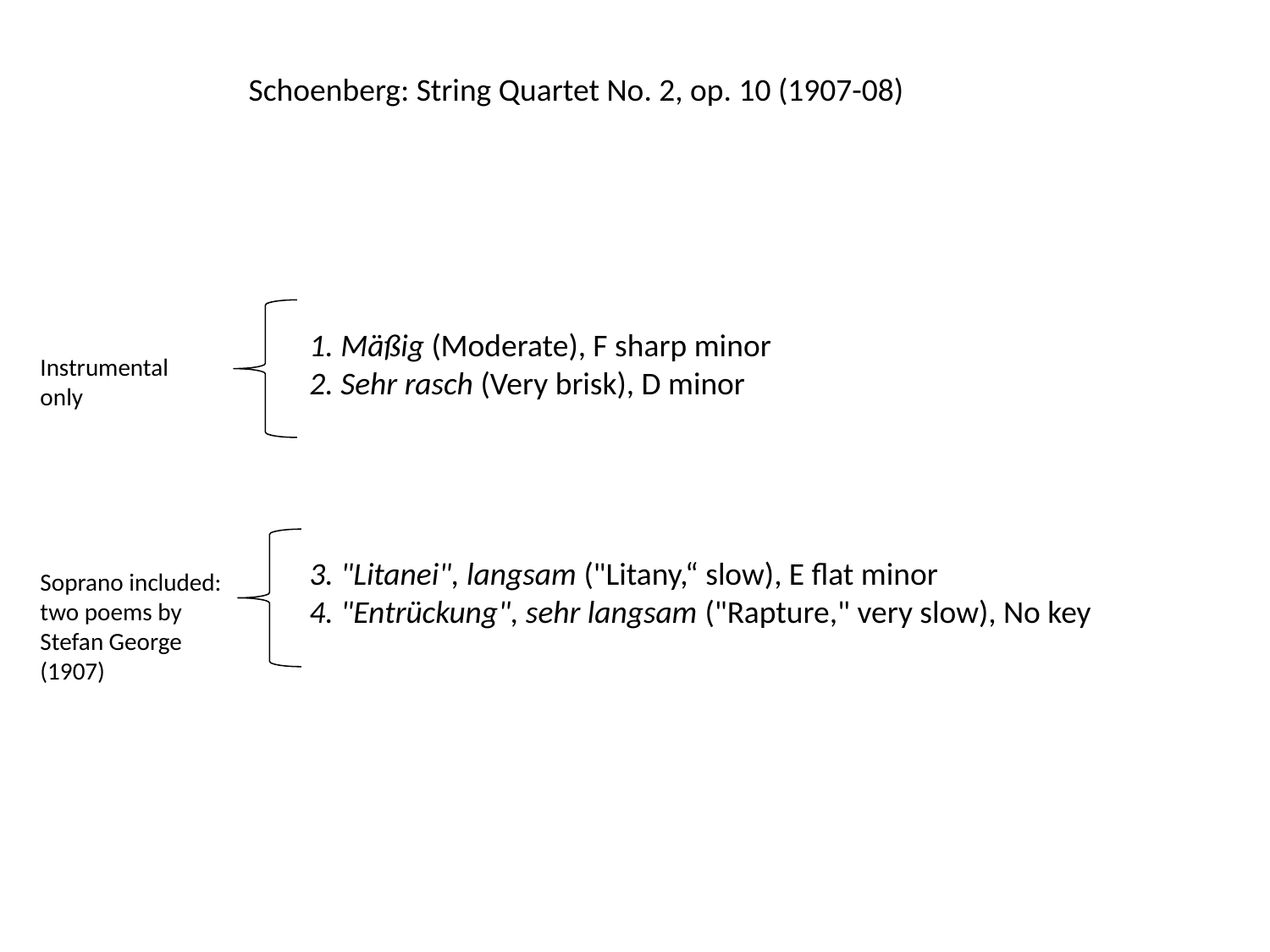

Schoenberg: String Quartet No. 2, op. 10 (1907-08)

1. Mäßig (Moderate), F sharp minor
2. Sehr rasch (Very brisk), D minor

3. "Litanei", langsam ("Litany,“ slow), E flat minor
4. "Entrückung", sehr langsam ("Rapture," very slow), No key

Instrumental
only

Soprano included: two poems by Stefan George (1907)